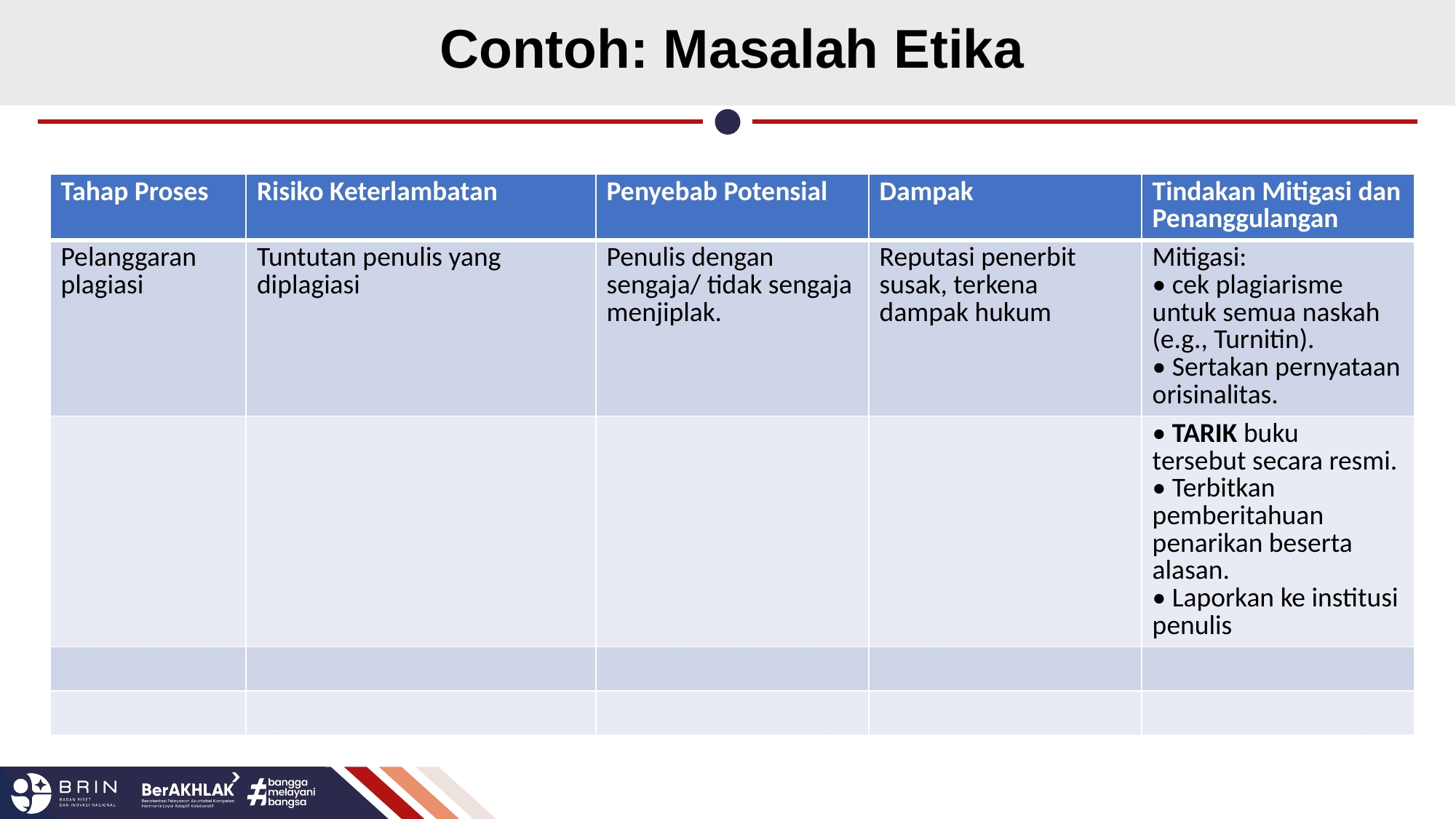

# Contoh: Masalah Etika
| Tahap Proses | Risiko Keterlambatan | Penyebab Potensial | Dampak | Tindakan Mitigasi dan Penanggulangan |
| --- | --- | --- | --- | --- |
| Pelanggaran plagiasi | Tuntutan penulis yang diplagiasi | Penulis dengan sengaja/ tidak sengaja menjiplak. | Reputasi penerbit susak, terkena dampak hukum | Mitigasi: • cek plagiarisme untuk semua naskah (e.g., Turnitin). • Sertakan pernyataan orisinalitas. |
|  |  |  |  | • TARIK buku tersebut secara resmi. • Terbitkan pemberitahuan penarikan beserta alasan. • Laporkan ke institusi penulis |
|  |  |  |  |  |
|  |  |  |  |  |